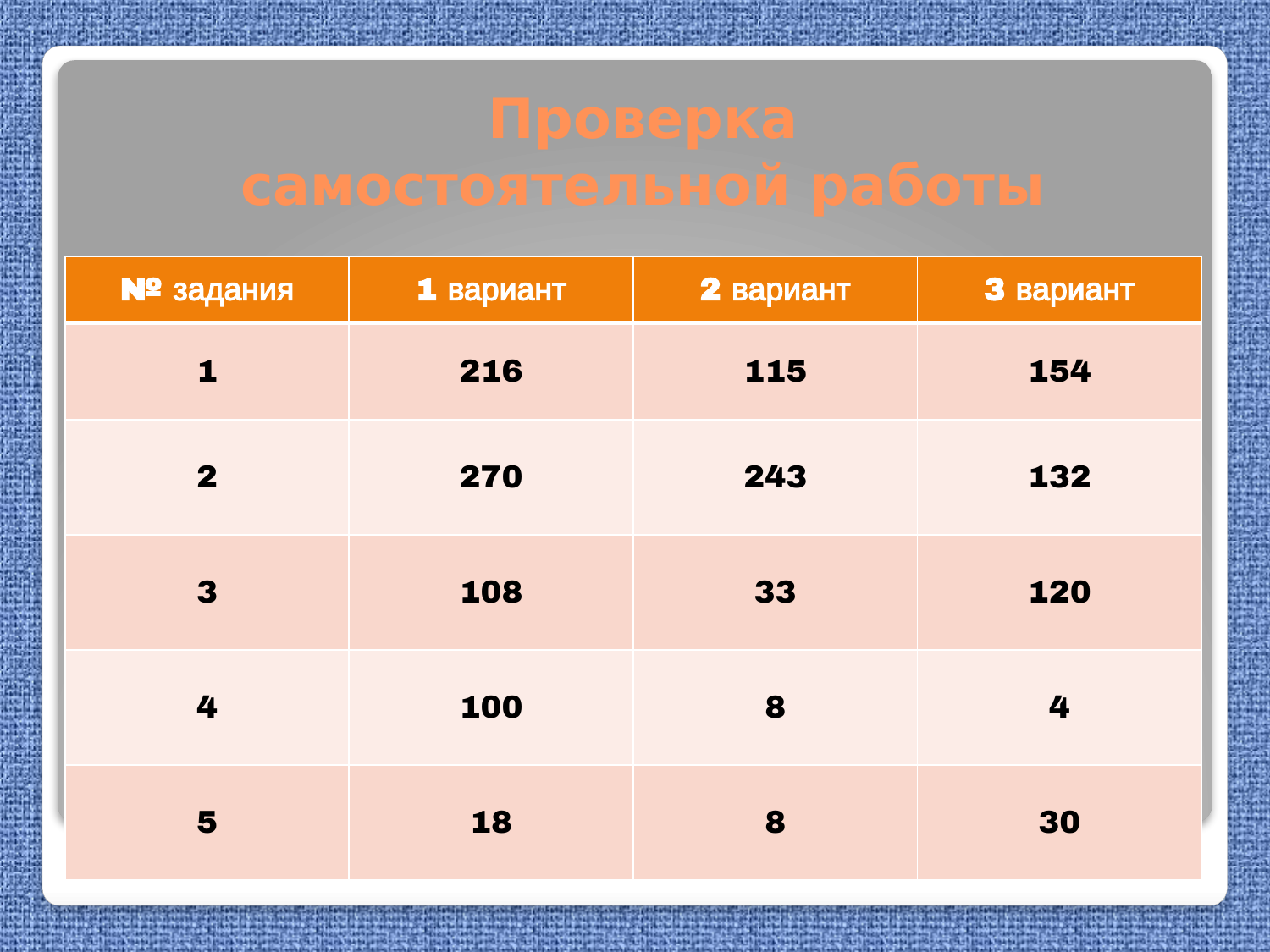

# Проверка самостоятельной работы
| № задания | 1 вариант | 2 вариант | 3 вариант |
| --- | --- | --- | --- |
| 1 | 216 | 115 | 154 |
| 2 | 270 | 243 | 132 |
| 3 | 108 | 33 | 120 |
| 4 | 100 | 8 | 4 |
| 5 | 18 | 8 | 30 |